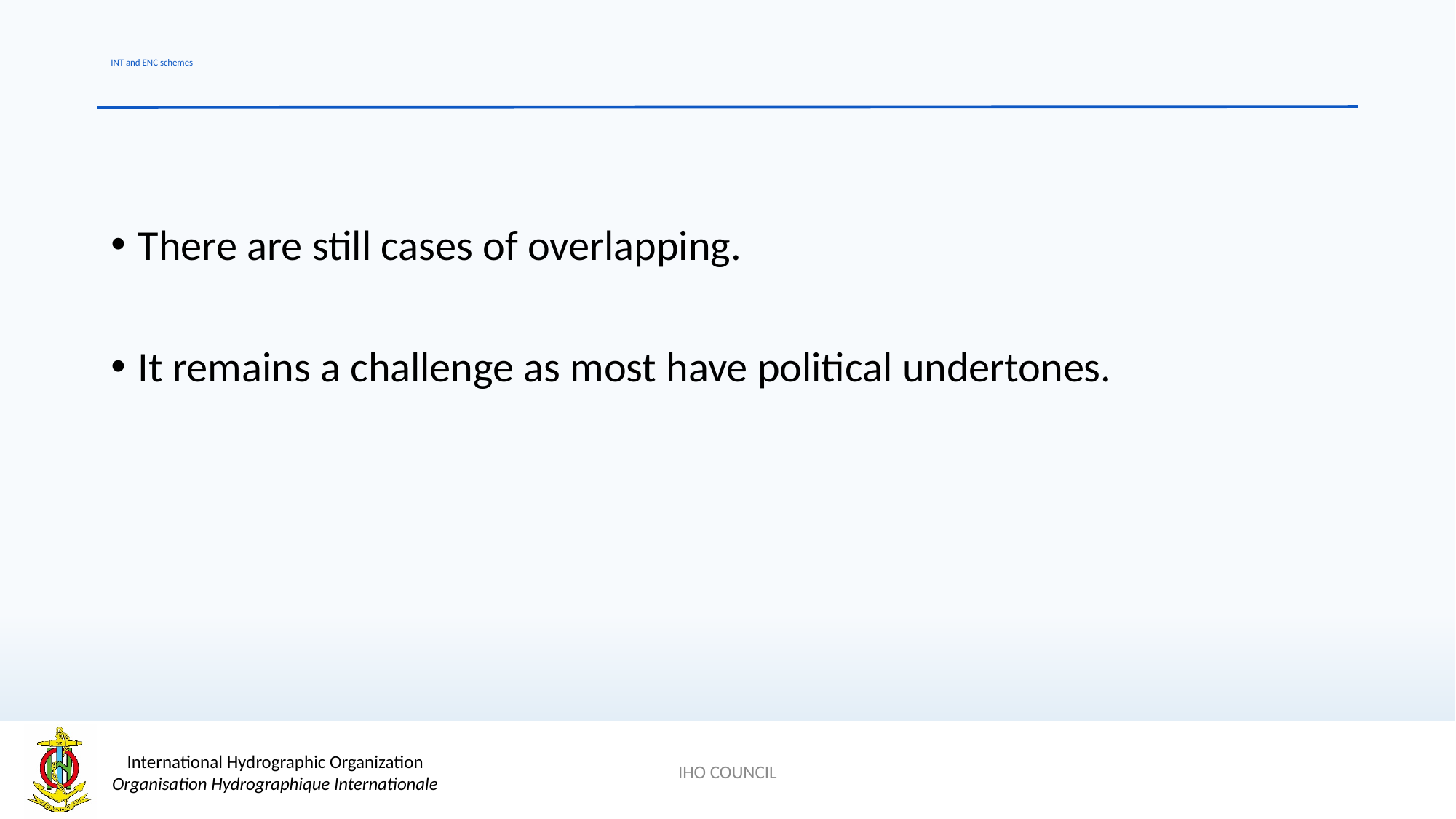

# INT and ENC schemes
There are still cases of overlapping.

It remains a challenge as most have political undertones.
IHO COUNCIL